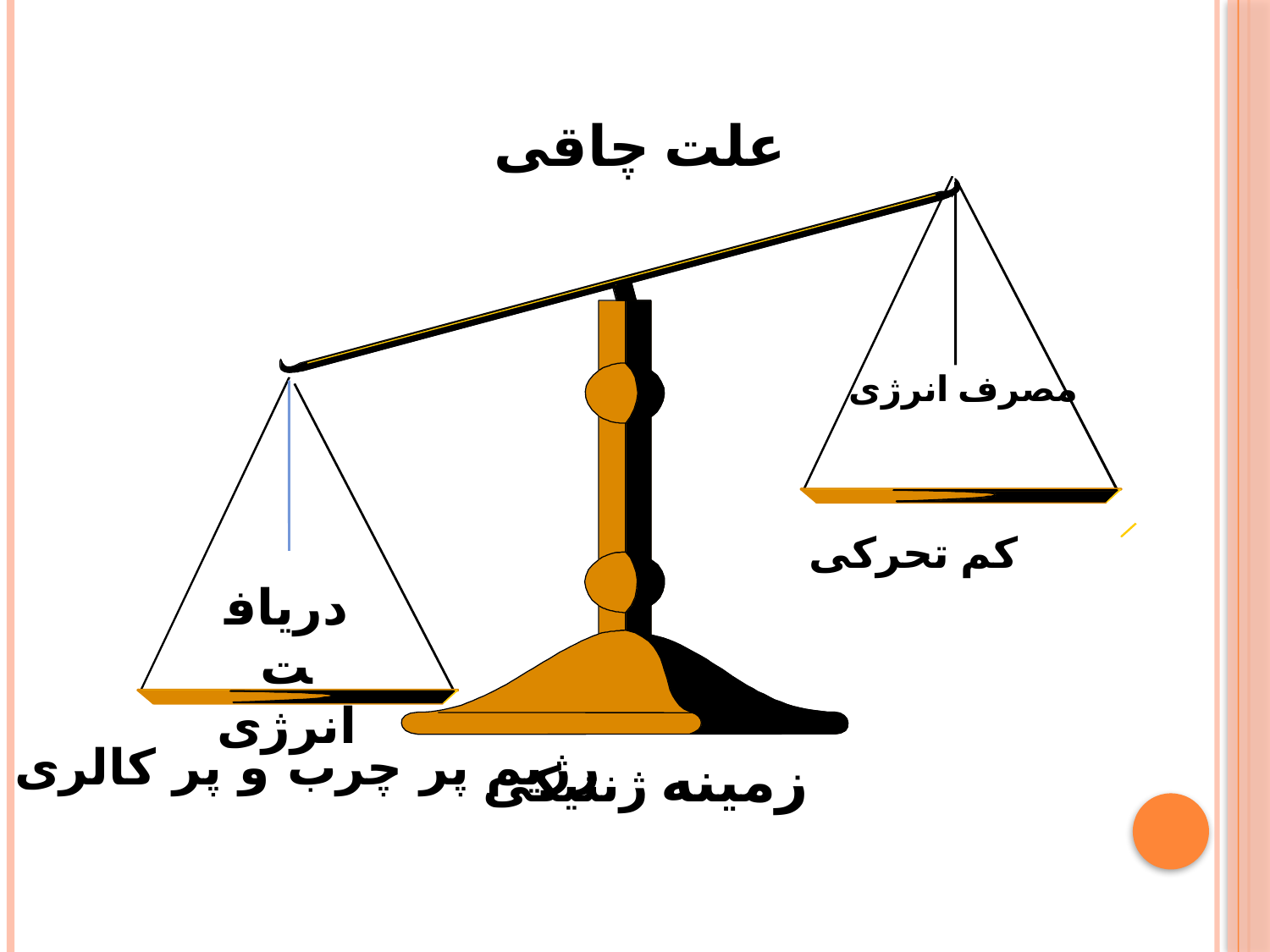

#
علت چاقی

مصرف انرژی

کم تحرکی

دریافت انرژی

رژیم پر چرب و پر کالری
زمینه ژنتیکی